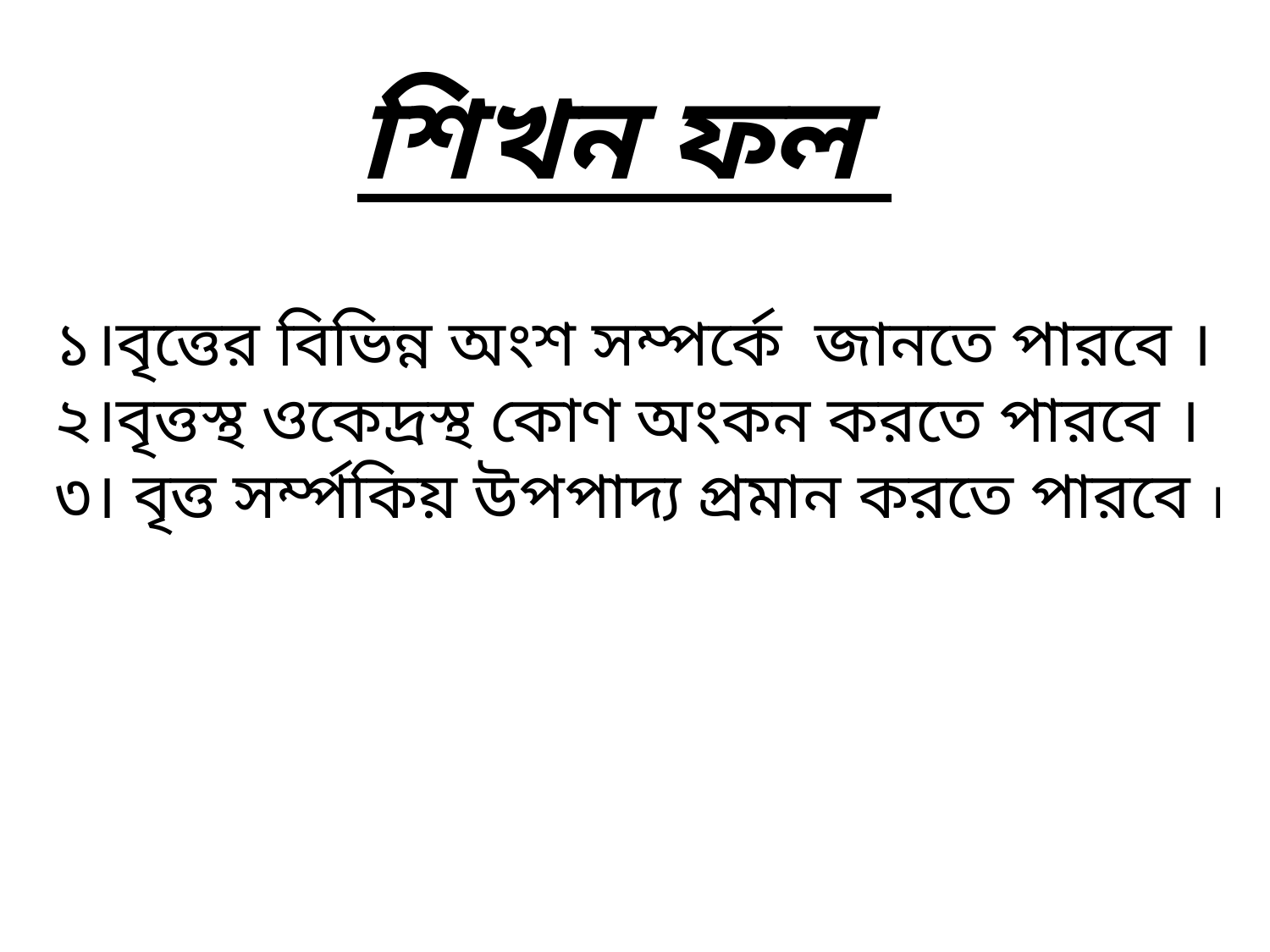

# শিখন ফল
১।বৃত্তের বিভিন্ন অংশ সম্পর্কে  জানতে পারবে ।
২।বৃত্তস্থ ওকেদ্রস্থ কোণ অংকন করতে পারবে ।
৩। বৃত্ত সর্ম্পকিয় উপপাদ্য প্রমান করতে পারবে ।